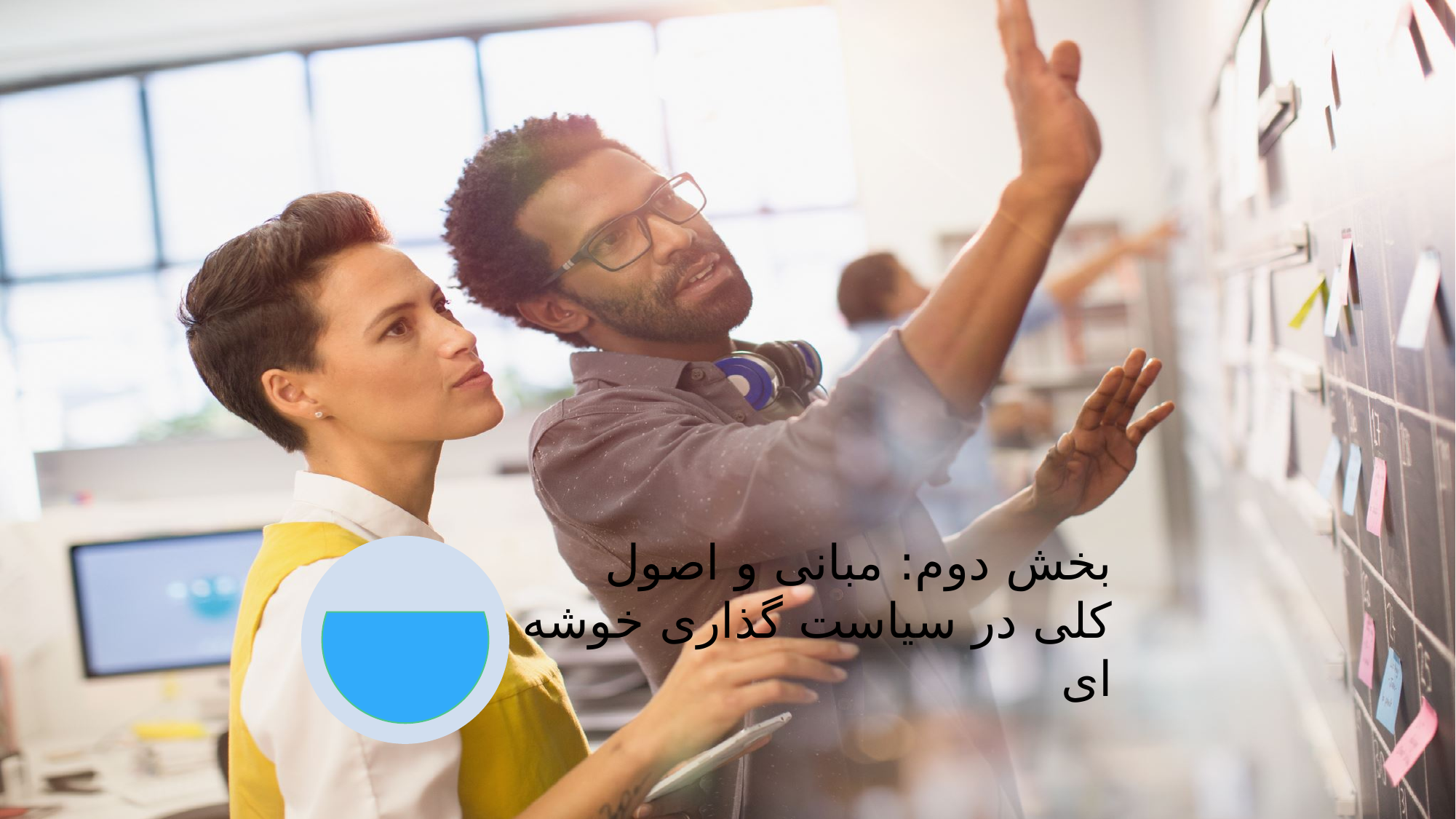

بخش دوم: مبانی و اصول کلی در سیاست گذاری خوشه ای